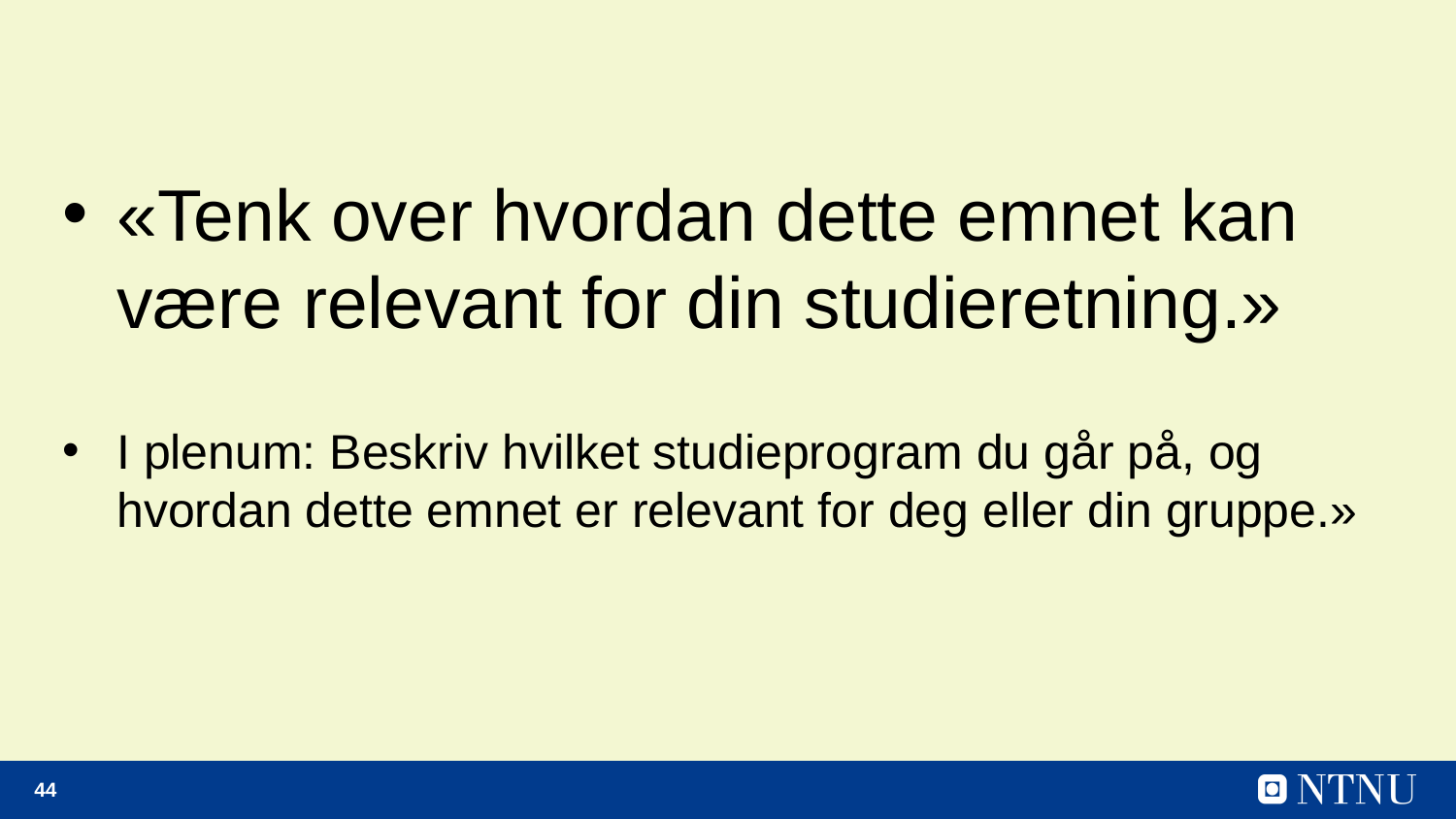

#
«Tenk over hvordan dette emnet kan være relevant for din studieretning.»

I plenum: Beskriv hvilket studieprogram du går på, og hvordan dette emnet er relevant for deg eller din gruppe.»